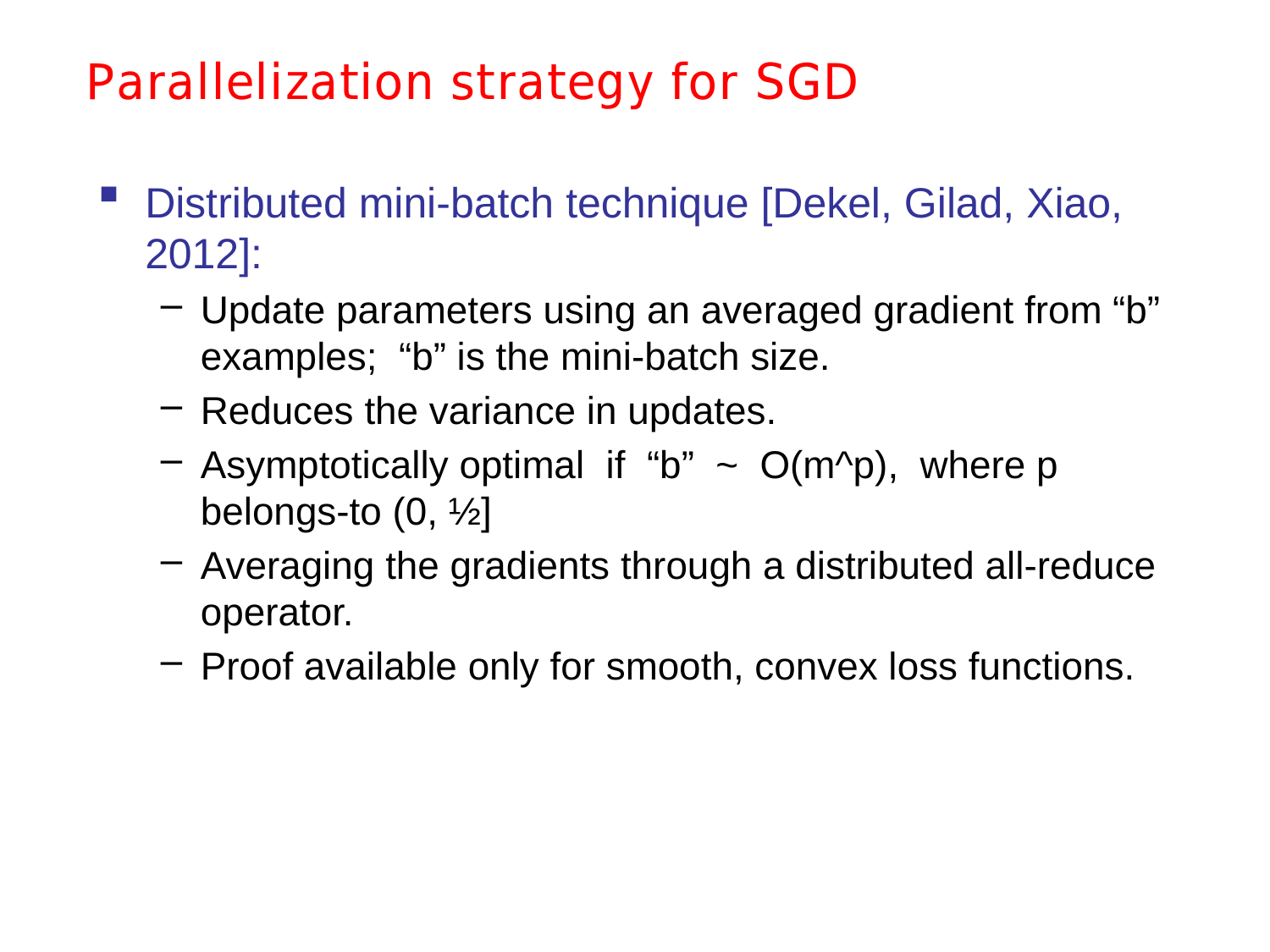

# Parallelization strategy for SGD
Distributed mini-batch technique [Dekel, Gilad, Xiao, 2012]:
Update parameters using an averaged gradient from “b” examples;  “b” is the mini-batch size.
Reduces the variance in updates.
Asymptotically optimal  if  “b”  ~  O(m^p),  where p belongs-to (0, ½]
Averaging the gradients through a distributed all-reduce operator.
Proof available only for smooth, convex loss functions.

5